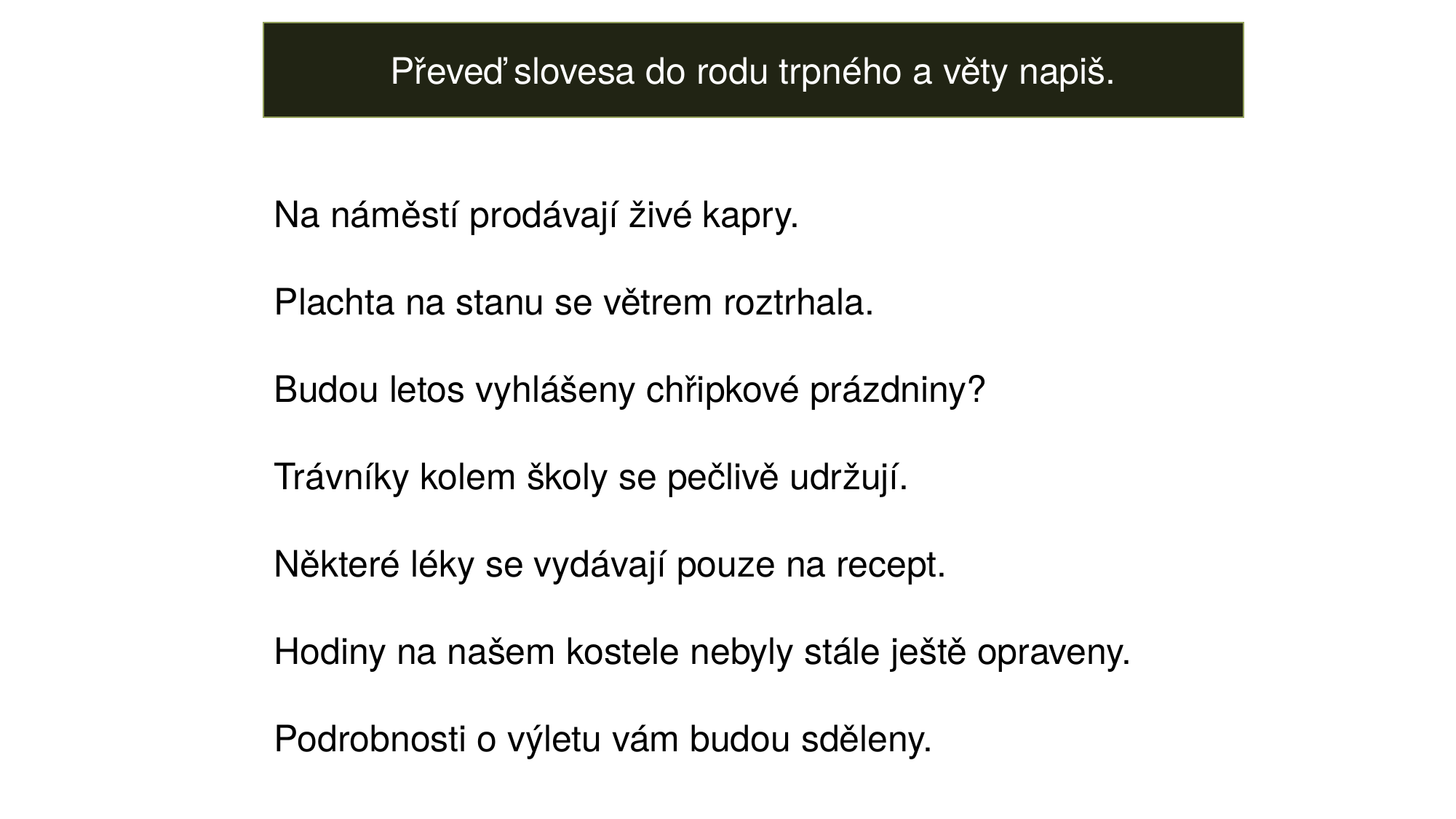

Převeď slovesa do rodu trpného a věty napiš.
Na náměstí prodávají živé kapry.

Plachta na stanu se větrem roztrhala.

Budou letos vyhlášeny chřipkové prázdniny?

Trávníky kolem školy se pečlivě udržují.

Některé léky se vydávají pouze na recept.

Hodiny na našem kostele nebyly stále ještě opraveny.

Podrobnosti o výletu vám budou sděleny.